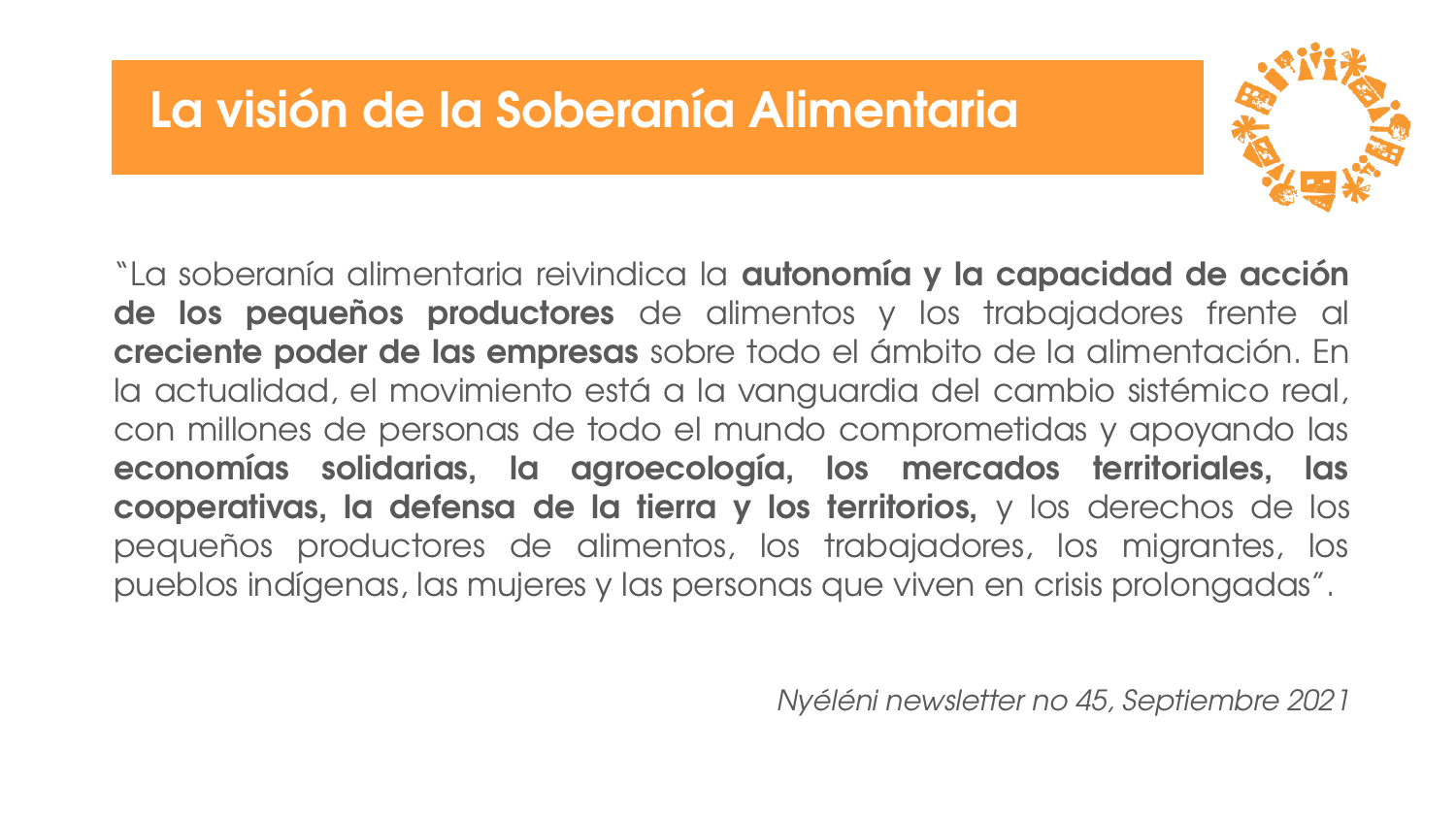

La visión de la Soberanía Alimentaria
“La soberanía alimentaria reivindica la autonomía y la capacidad de acción de los pequeños productores de alimentos y los trabajadores frente al creciente poder de las empresas sobre todo el ámbito de la alimentación. En la actualidad, el movimiento está a la vanguardia del cambio sistémico real, con millones de personas de todo el mundo comprometidas y apoyando las economías solidarias, la agroecología, los mercados territoriales, las cooperativas, la defensa de la tierra y los territorios, y los derechos de los pequeños productores de alimentos, los trabajadores, los migrantes, los pueblos indígenas, las mujeres y las personas que viven en crisis prolongadas”.

Nyéléni newsletter no 45, Septiembre 2021